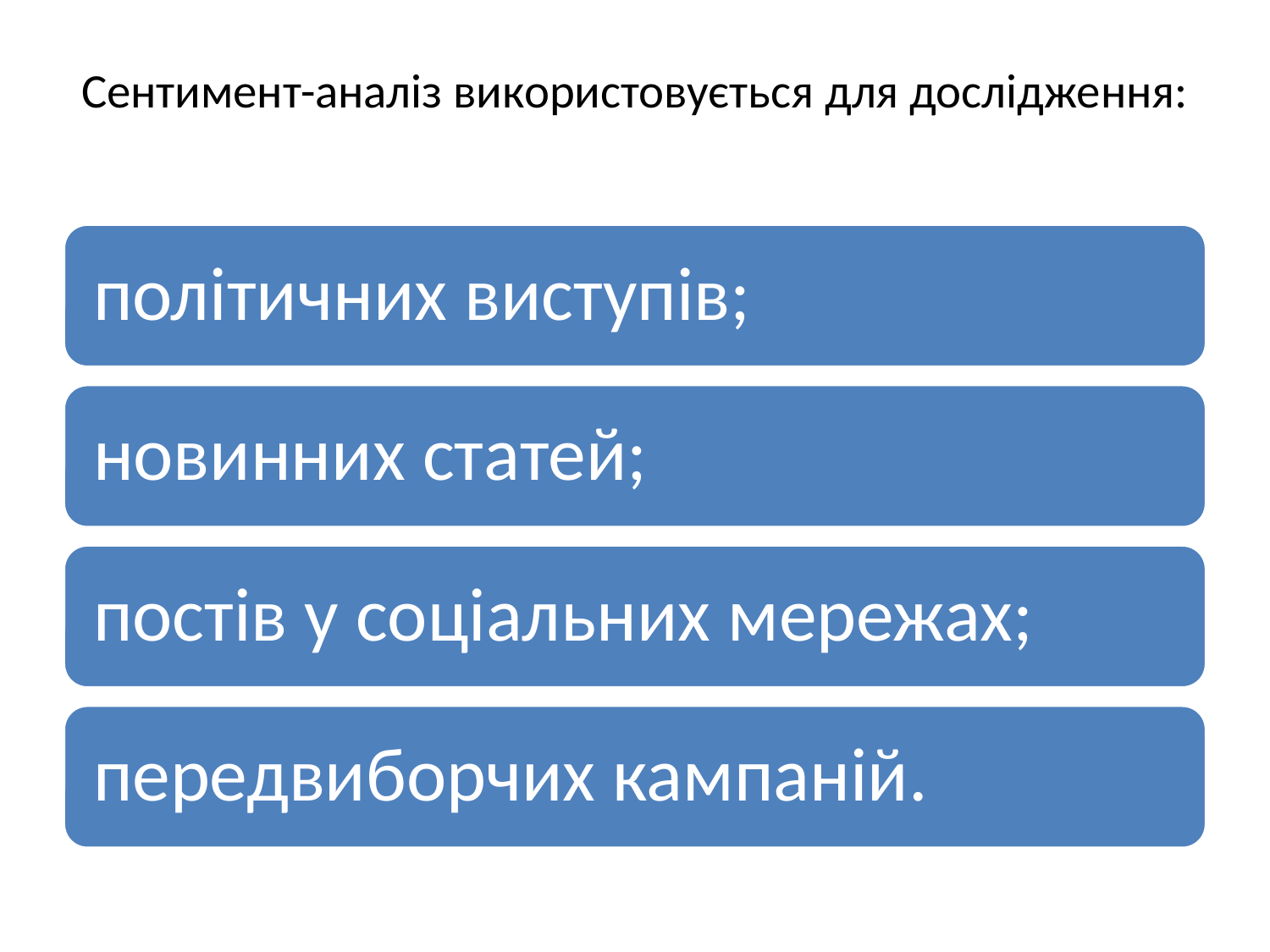

# Сентимент-аналіз використовується для дослідження:
політичних виступів;
новинних статей;
постів у соціальних мережах;
передвиборчих кампаній.